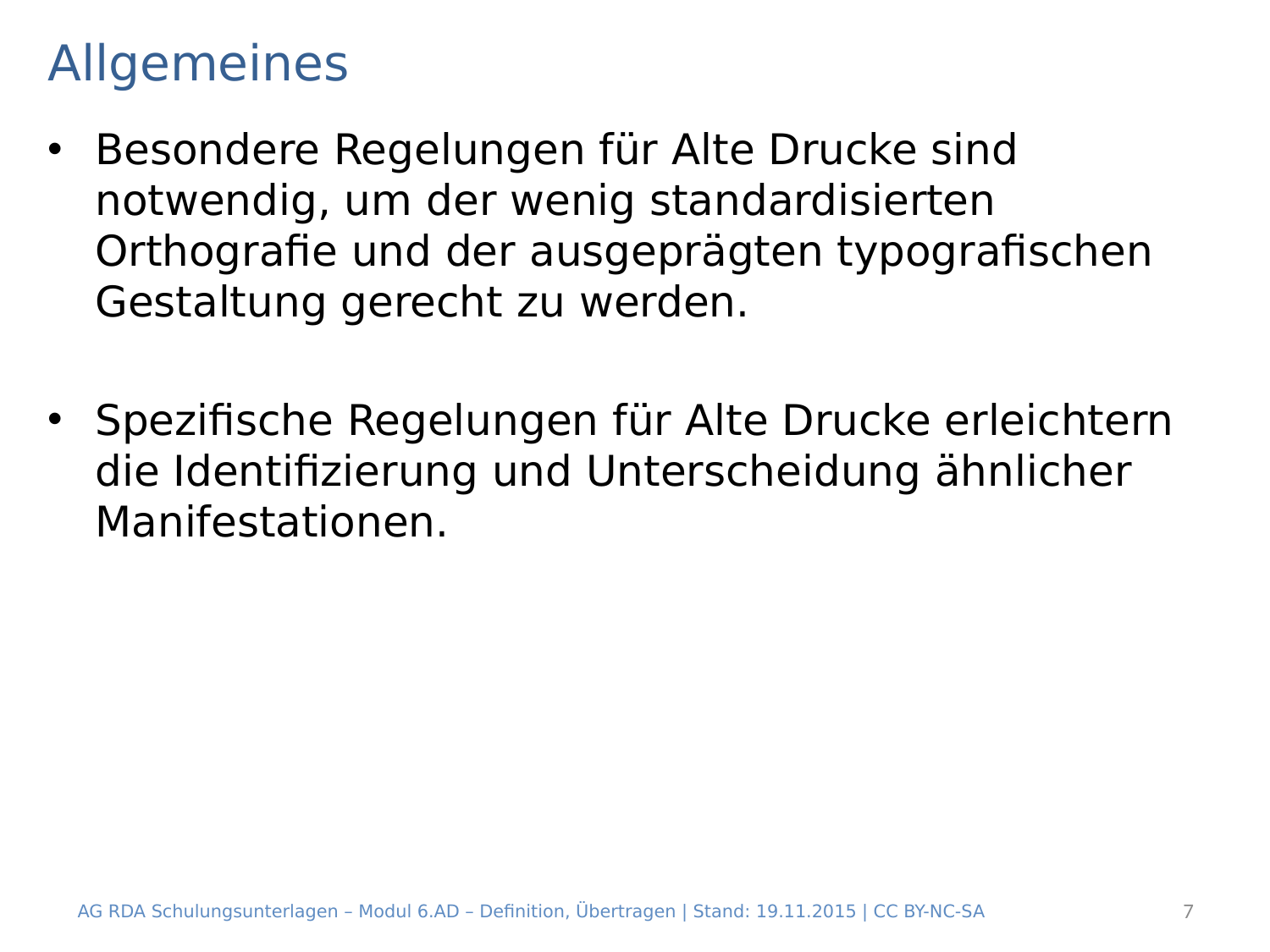

# Allgemeines
Besondere Regelungen für Alte Drucke sind notwendig, um der wenig standardisierten Orthografie und der ausgeprägten typografischen Gestaltung gerecht zu werden.

Spezifische Regelungen für Alte Drucke erleichtern die Identifizierung und Unterscheidung ähnlicher Manifestationen.
AG RDA Schulungsunterlagen – Modul 6.AD – Definition, Übertragen | Stand: 19.11.2015 | CC BY-NC-SA
7